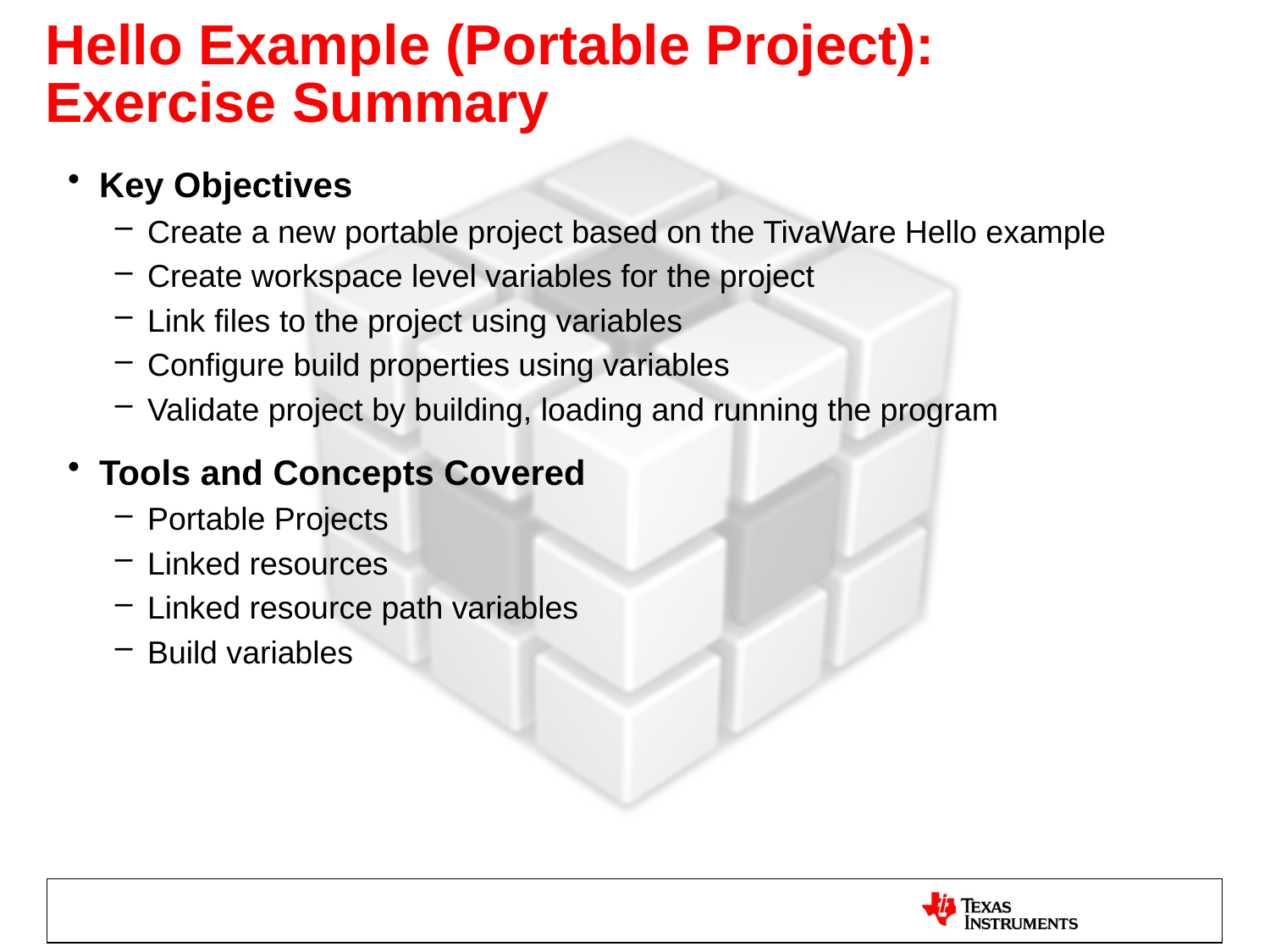

# Hello Example (Portable Project):   Exercise Summary
Key Objectives
Create a new portable project based on the TivaWare Hello example
Create workspace level variables for the project
Link files to the project using variables
Configure build properties using variables
Validate project by building, loading and running the program
Tools and Concepts Covered
Portable Projects
Linked resources
Linked resource path variables
Build variables